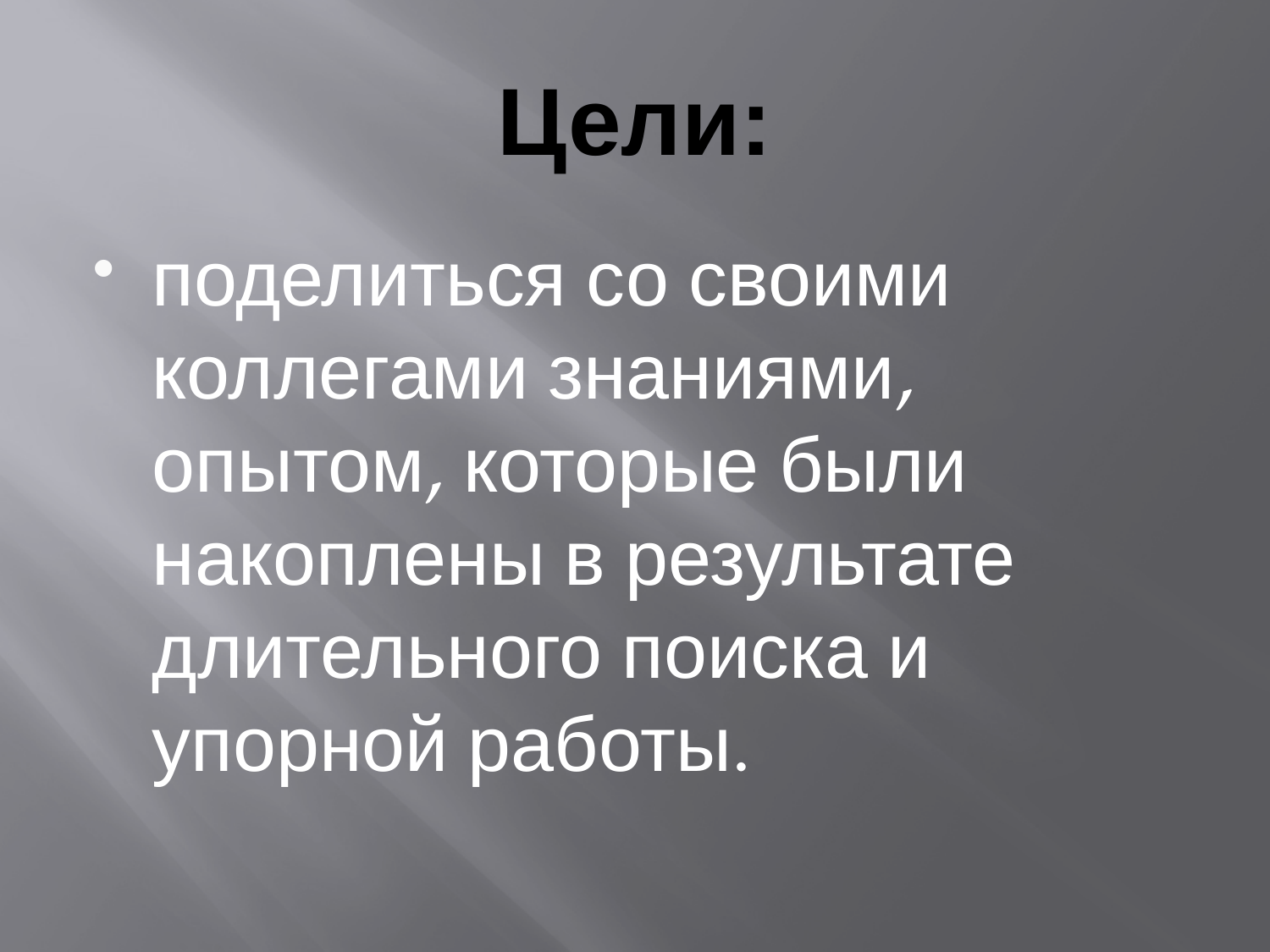

# Цели:
поделиться со своими коллегами знаниями, опытом, которые были накоплены в результате длительного поиска и упорной работы.